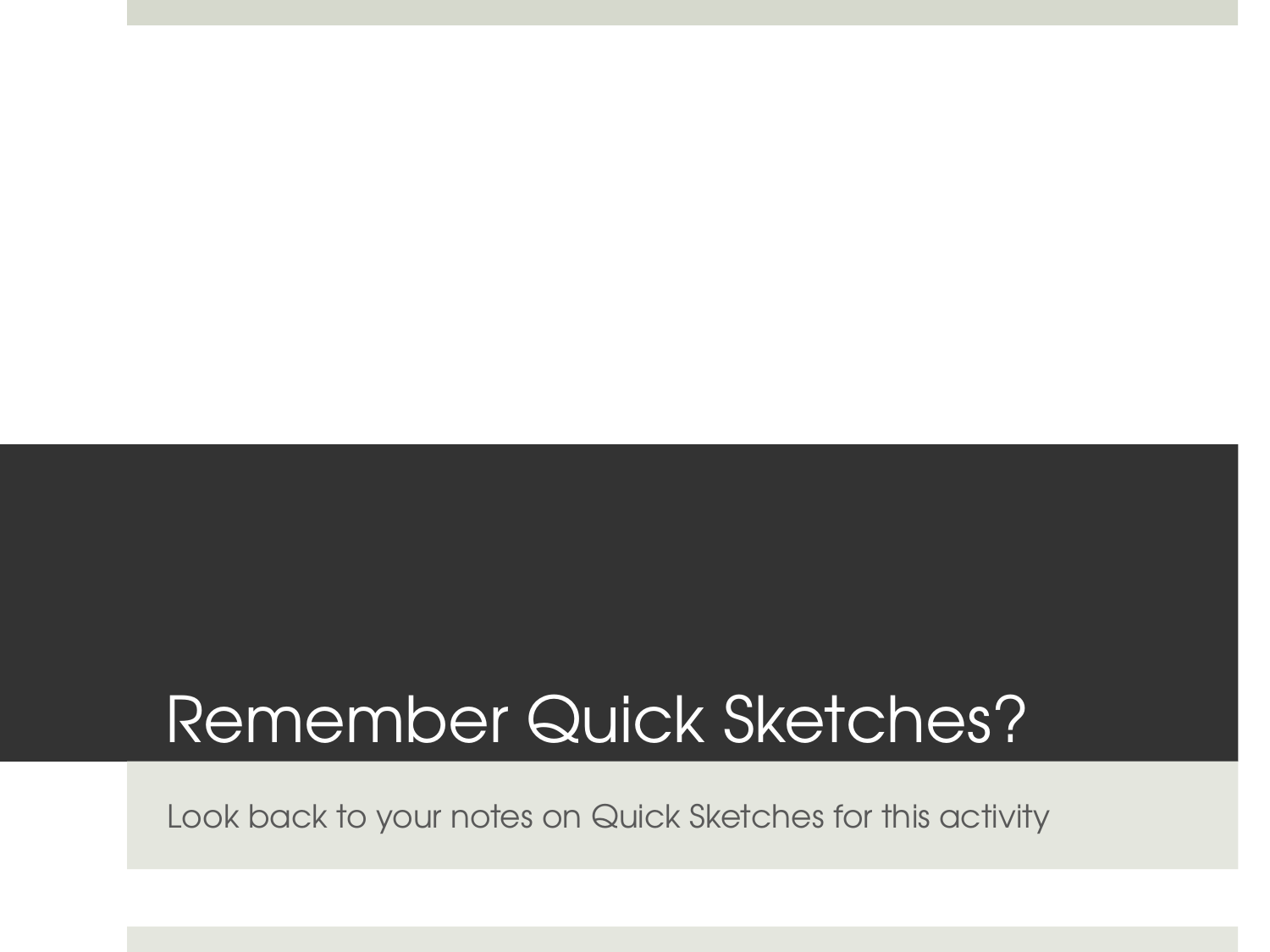

# Remember Quick Sketches?
Look back to your notes on Quick Sketches for this activity